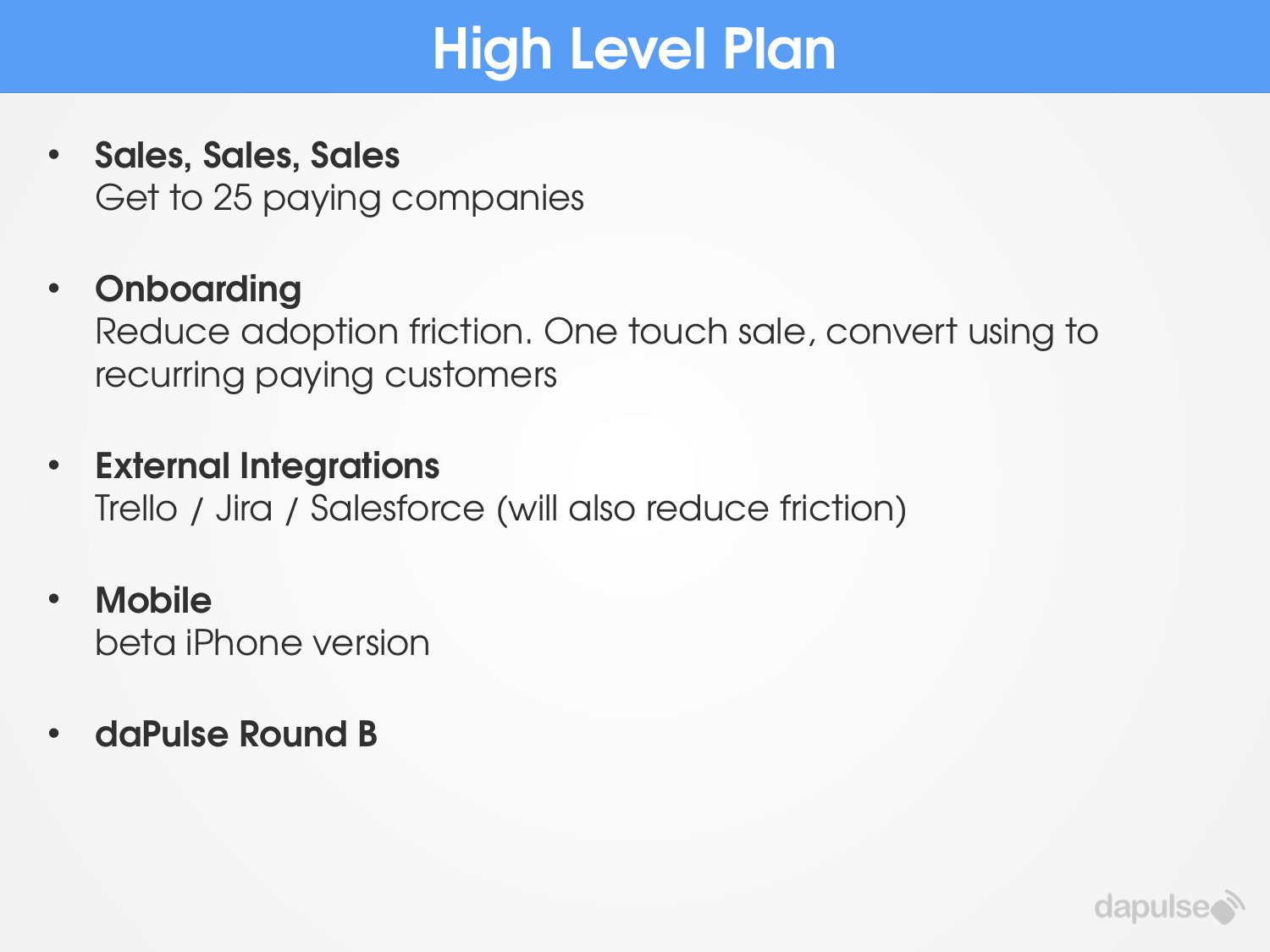

# High Level Plan
Sales, Sales, Sales
Get to 25 paying companies
Onboarding
Reduce adoption friction. One touch sale, convert using to recurring paying customers
External Integrations
Trello / Jira / Salesforce (will also reduce friction)
Mobile
beta iPhone version
daPulse Round B